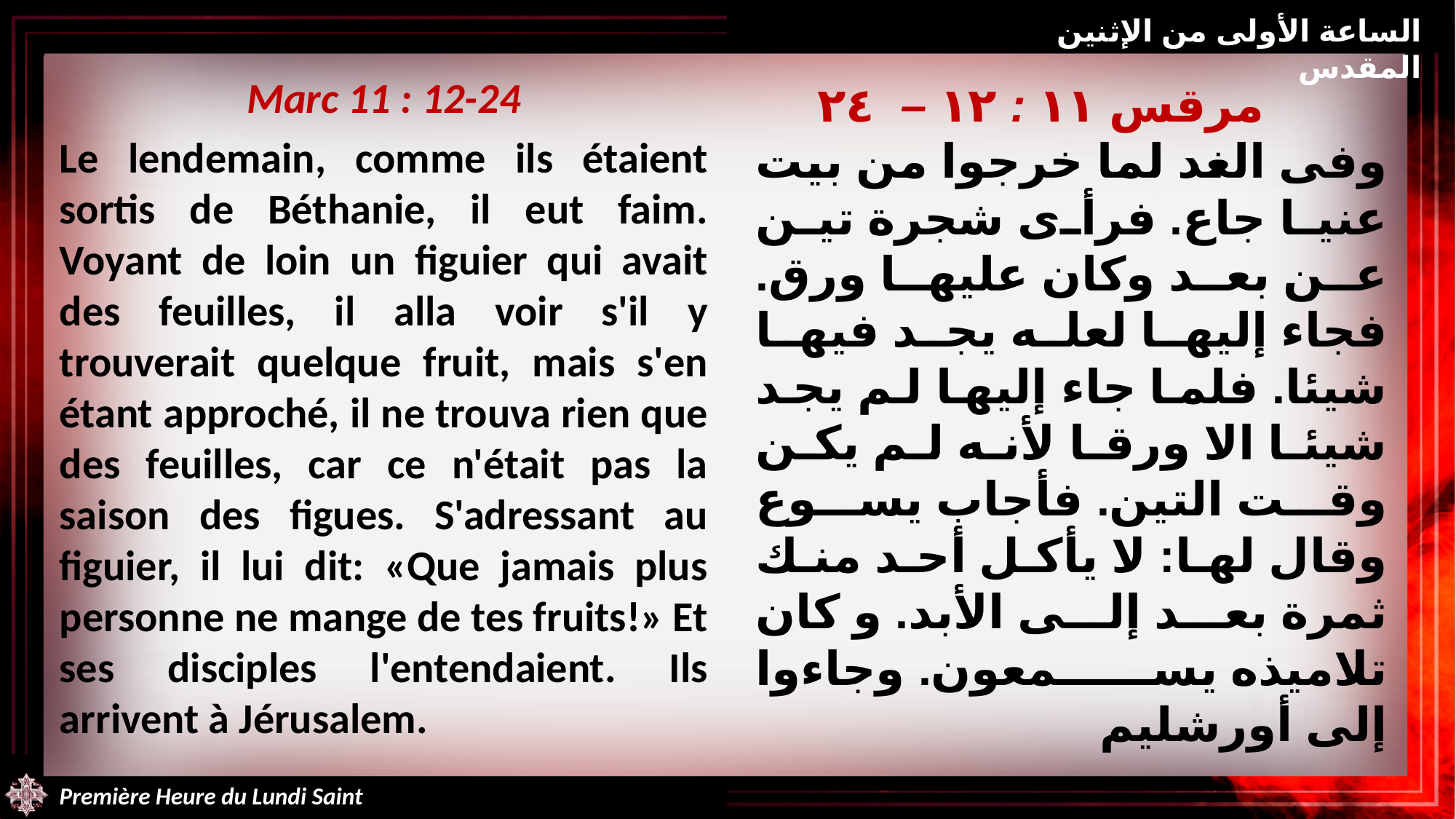

الساعة الأولى من الإثنين المقدس
Marc 11 : 12-24
Le lendemain, comme ils étaient sortis de Béthanie, il eut faim. Voyant de loin un figuier qui avait des feuilles, il alla voir s'il y trouverait quelque fruit, mais s'en étant approché, il ne trouva rien que des feuilles, car ce n'était pas la saison des figues. S'adressant au figuier, il lui dit: «Que jamais plus personne ne mange de tes fruits!» Et ses disciples l'entendaient. Ils arrivent à Jérusalem.
     مرقس ١١ : ١٢ –  ٢٤
وفى الغد لما خرجوا من بيت عنيا جاع. فرأى شجرة تين عن بعد وكان عليها ورق. فجاء إليها لعله يجد فيها شيئا. فلما جاء إليها لم يجد شيئا الا ورقا لأنه لم يكن وقت التين. فأجاب يسوع وقال لها: لا يأكل أحد منك ثمرة بعد إلى الأبد. و كان تلاميذه يسمعون. وجاءوا إلى أورشليم
Première Heure du Lundi Saint